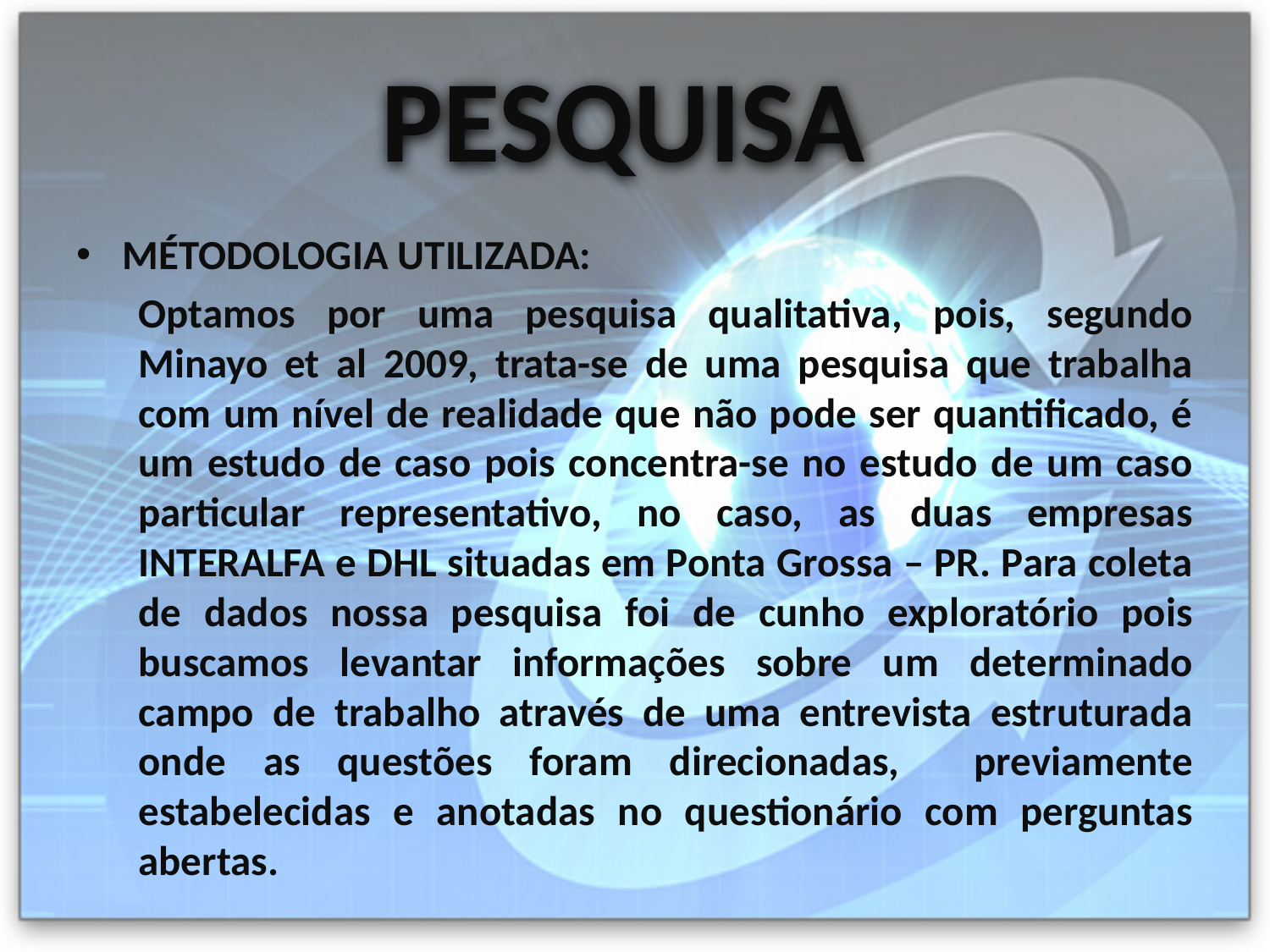

# PESQUISA
MÉTODOLOGIA UTILIZADA:
Optamos por uma pesquisa qualitativa, pois, segundo Minayo et al 2009, trata-se de uma pesquisa que trabalha com um nível de realidade que não pode ser quantificado, é um estudo de caso pois concentra-se no estudo de um caso particular representativo, no caso, as duas empresas INTERALFA e DHL situadas em Ponta Grossa – PR. Para coleta de dados nossa pesquisa foi de cunho exploratório pois buscamos levantar informações sobre um determinado campo de trabalho através de uma entrevista estruturada onde as questões foram direcionadas,  previamente estabelecidas e anotadas no questionário com perguntas abertas.